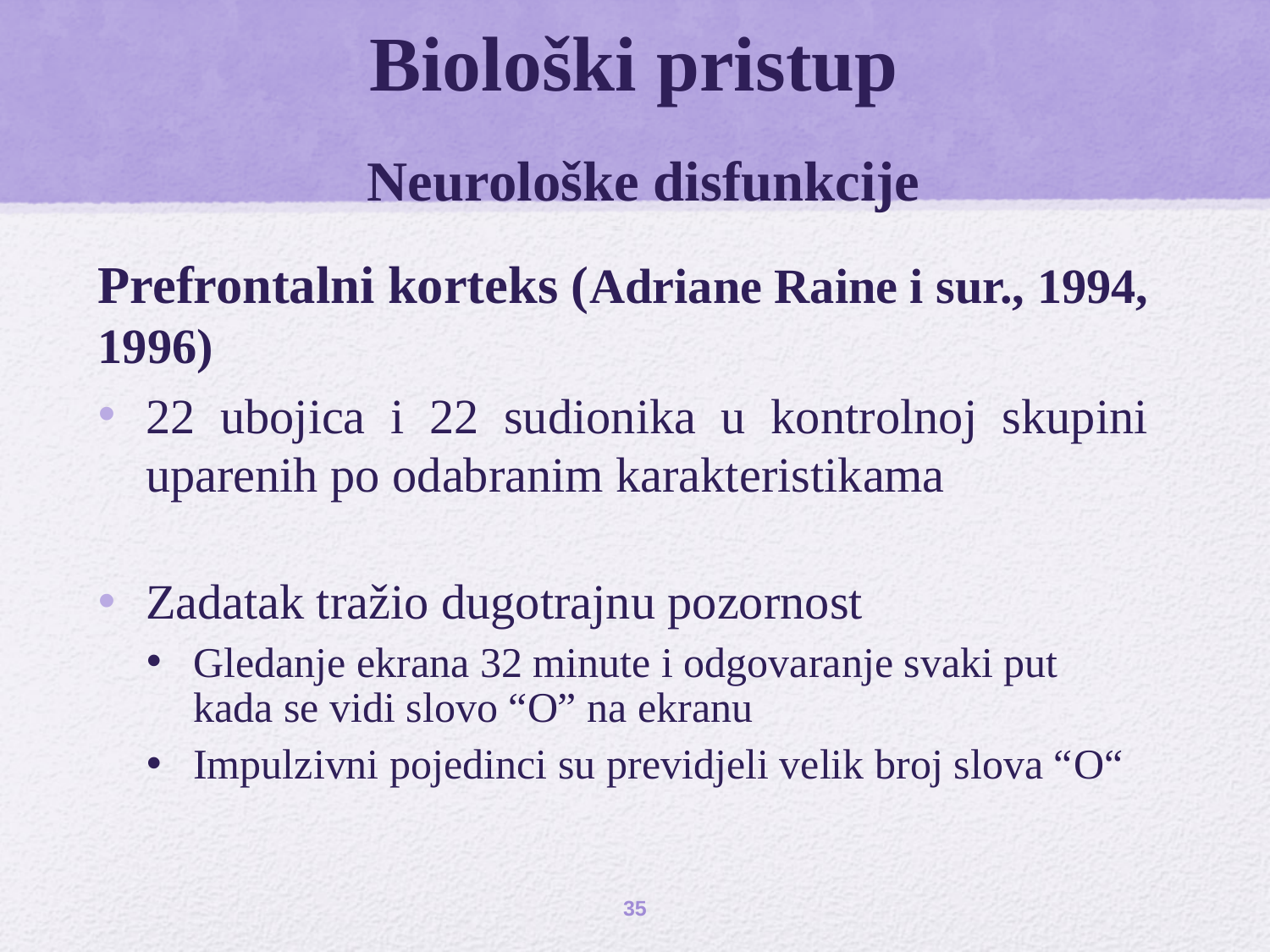

# Biološki pristup Neurološke disfunkcije
Prefrontalni korteks (Adriane Raine i sur., 1994, 1996)
22 ubojica i 22 sudionika u kontrolnoj skupini uparenih po odabranim karakteristikama

Zadatak tražio dugotrajnu pozornost
Gledanje ekrana 32 minute i odgovaranje svaki put kada se vidi slovo “O” na ekranu
Impulzivni pojedinci su previdjeli velik broj slova “O“

35